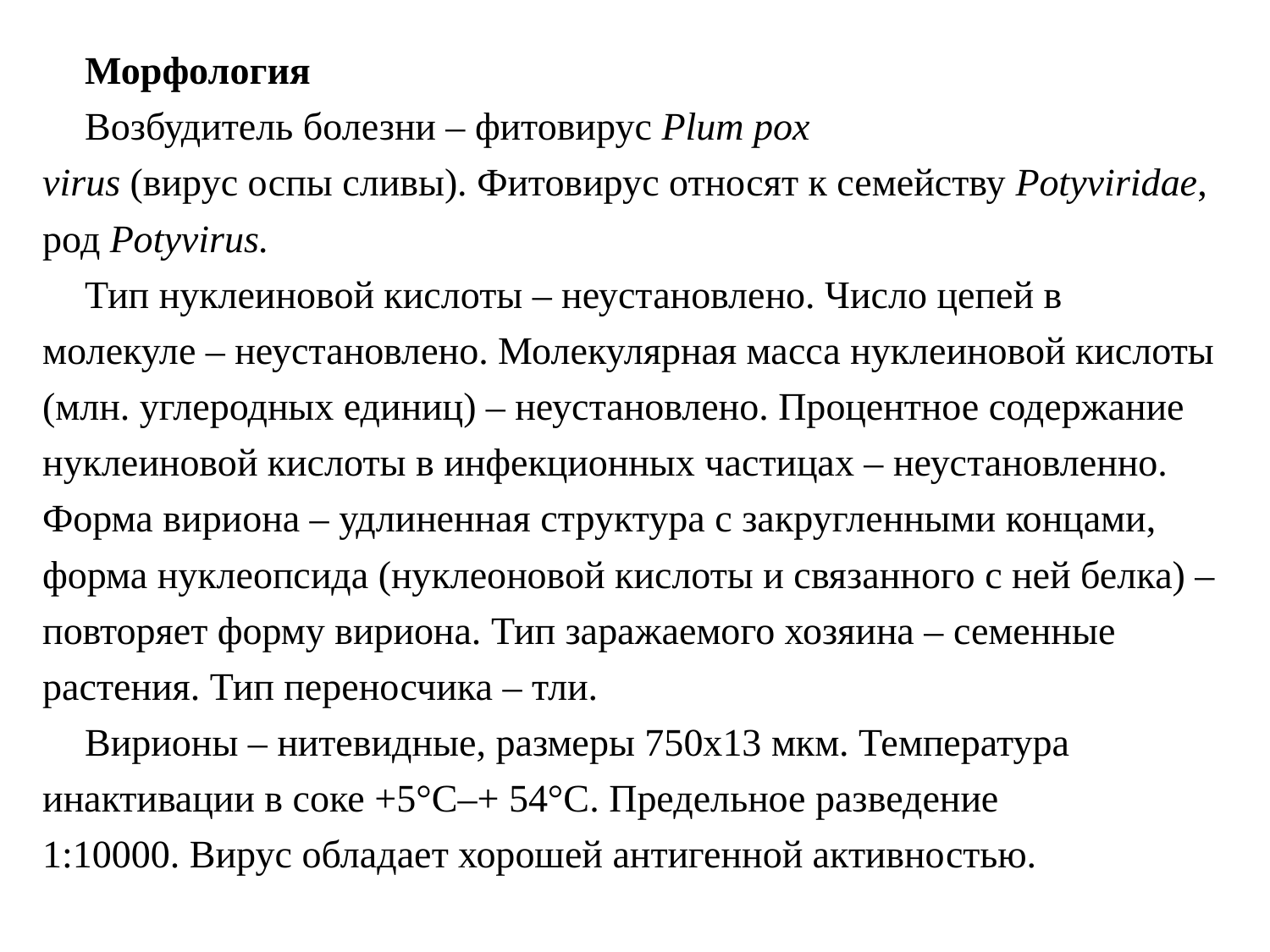

Морфология
Возбудитель болезни – фитовирус Plum pox virus (вирус оспы сливы). Фитовирус относят к семейству Potyviridae, род Potyvirus.
Тип нуклеиновой кислоты – неустановлено. Число цепей в молекуле – неустановлено. Молекулярная масса нуклеиновой кислоты (млн. углеродных единиц) – неустановлено. Процентное содержание нуклеиновой кислоты в инфекционных частицах – неустановленно. Форма вириона – удлиненная структура с закругленными концами, форма нуклеопсида (нуклеоновой кислоты и связанного с ней белка) – повторяет форму вириона. Тип заражаемого хозяина – семенные растения. Тип переносчика – тли.
Вирионы – нитевидные, размеры 750х13 мкм. Температура инактивации в соке +5°C–+ 54°C. Предельное разведение 1:10000. Вирус обладает хорошей антигенной активностью.